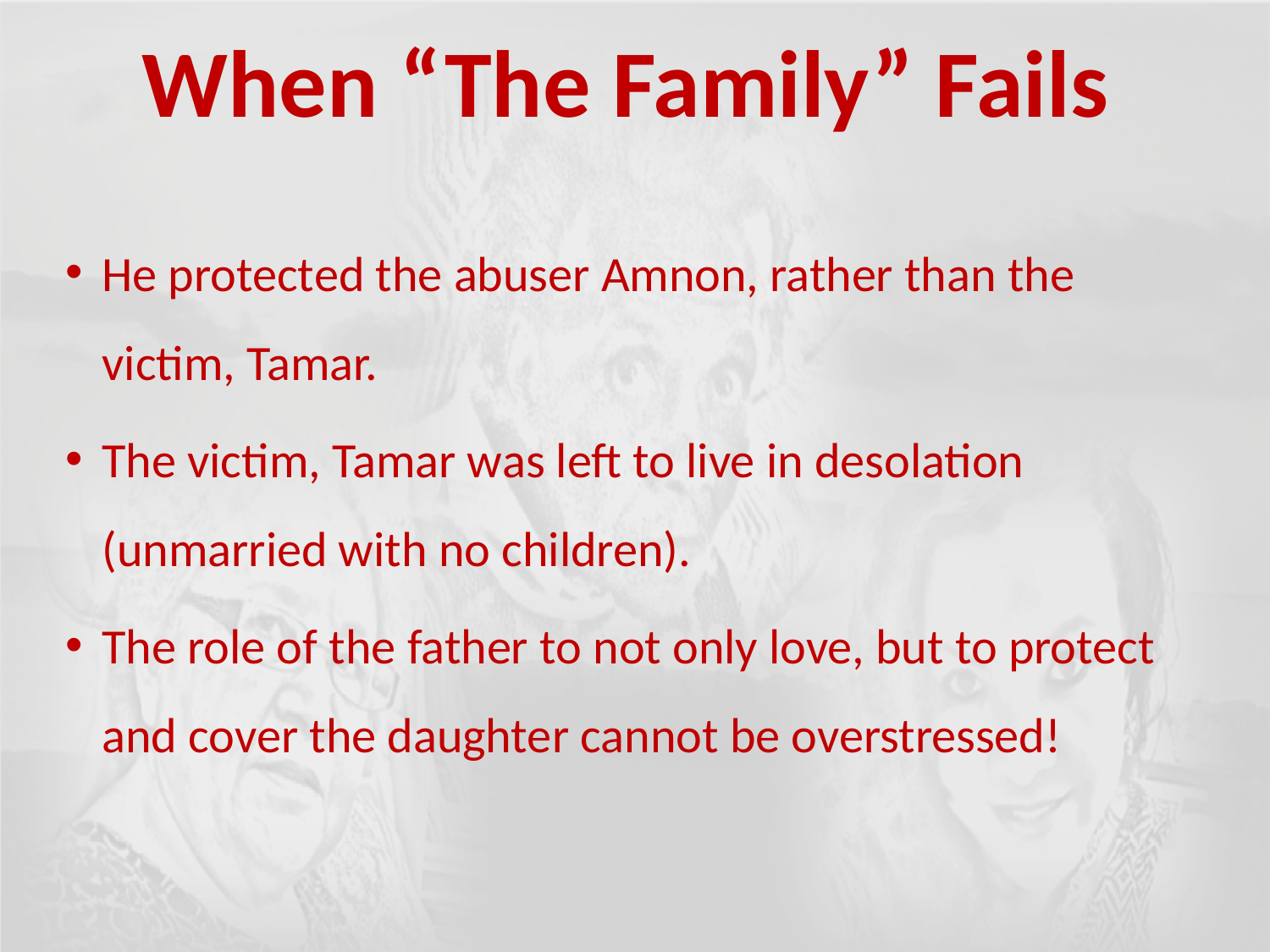

When “The Family” Fails

He protected the abuser Amnon, rather than the victim, Tamar.
The victim, Tamar was left to live in desolation (unmarried with no children).
The role of the father to not only love, but to protect and cover the daughter cannot be overstressed!